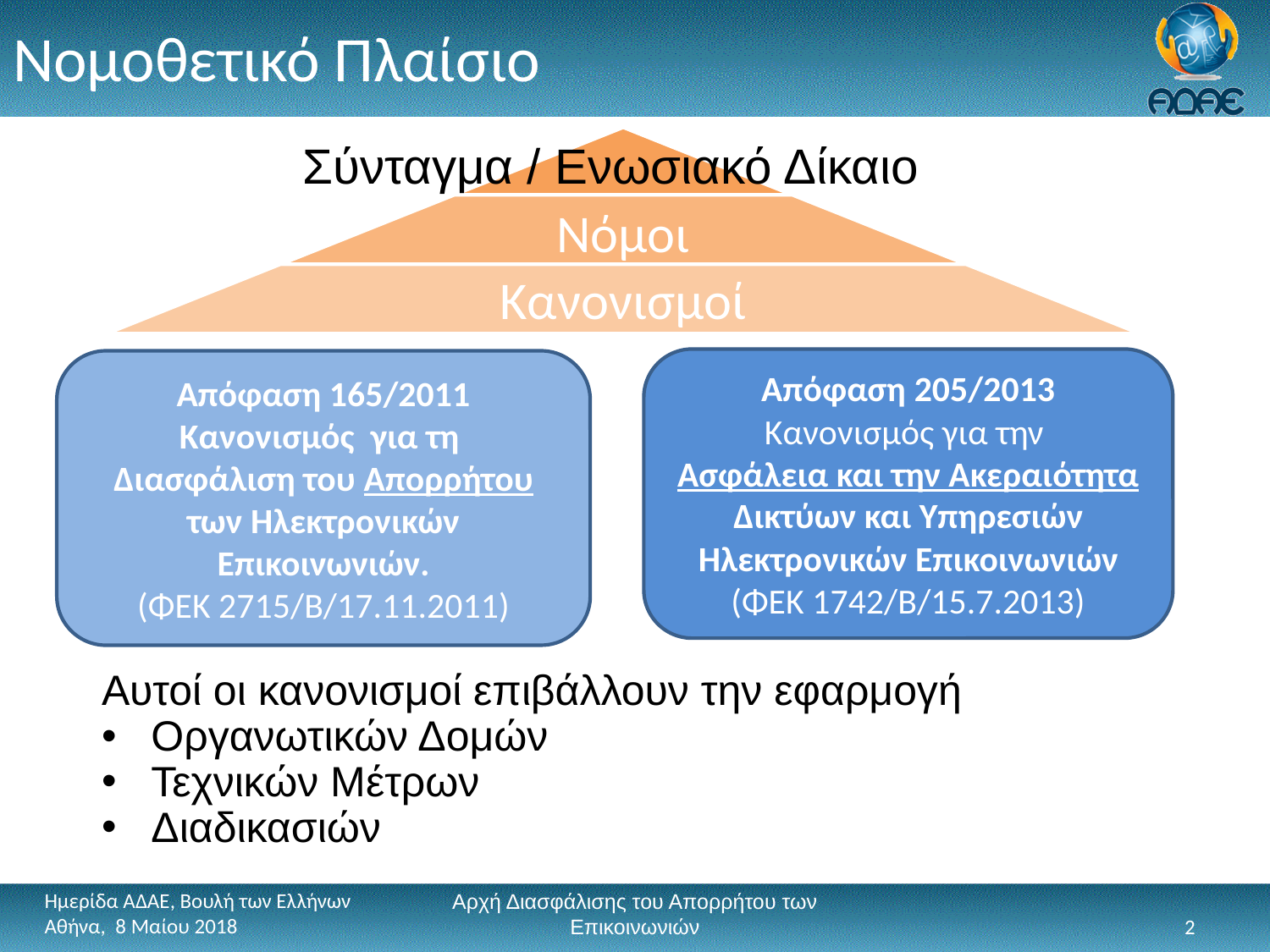

# Νομοθετικό Πλαίσιο

Νόμοι
Κανονισμοί
Σύνταγμα / Ενωσιακό Δίκαιο
Απόφαση 205/2013
Κανονισμός για την
Ασφάλεια και την Ακεραιότητα Δικτύων και Υπηρεσιών Ηλεκτρονικών Επικοινωνιών
(ΦΕΚ 1742/Β/15.7.2013)
Απόφαση 165/2011
Κανονισμός  για τη
Διασφάλιση του Απορρήτου των Ηλεκτρονικών Επικοινωνιών.
(ΦΕΚ 2715/Β/17.11.2011)
Αυτοί οι κανονισμοί επιβάλλουν την εφαρμογή
Οργανωτικών Δομών
Τεχνικών Μέτρων
Διαδικασιών
Ημερίδα ΑΔΑΕ, Βουλή των Ελλήνων Αθήνα,  8 Μαίου 2018
Αρχή Διασφάλισης του Απορρήτου των Επικοινωνιών
2